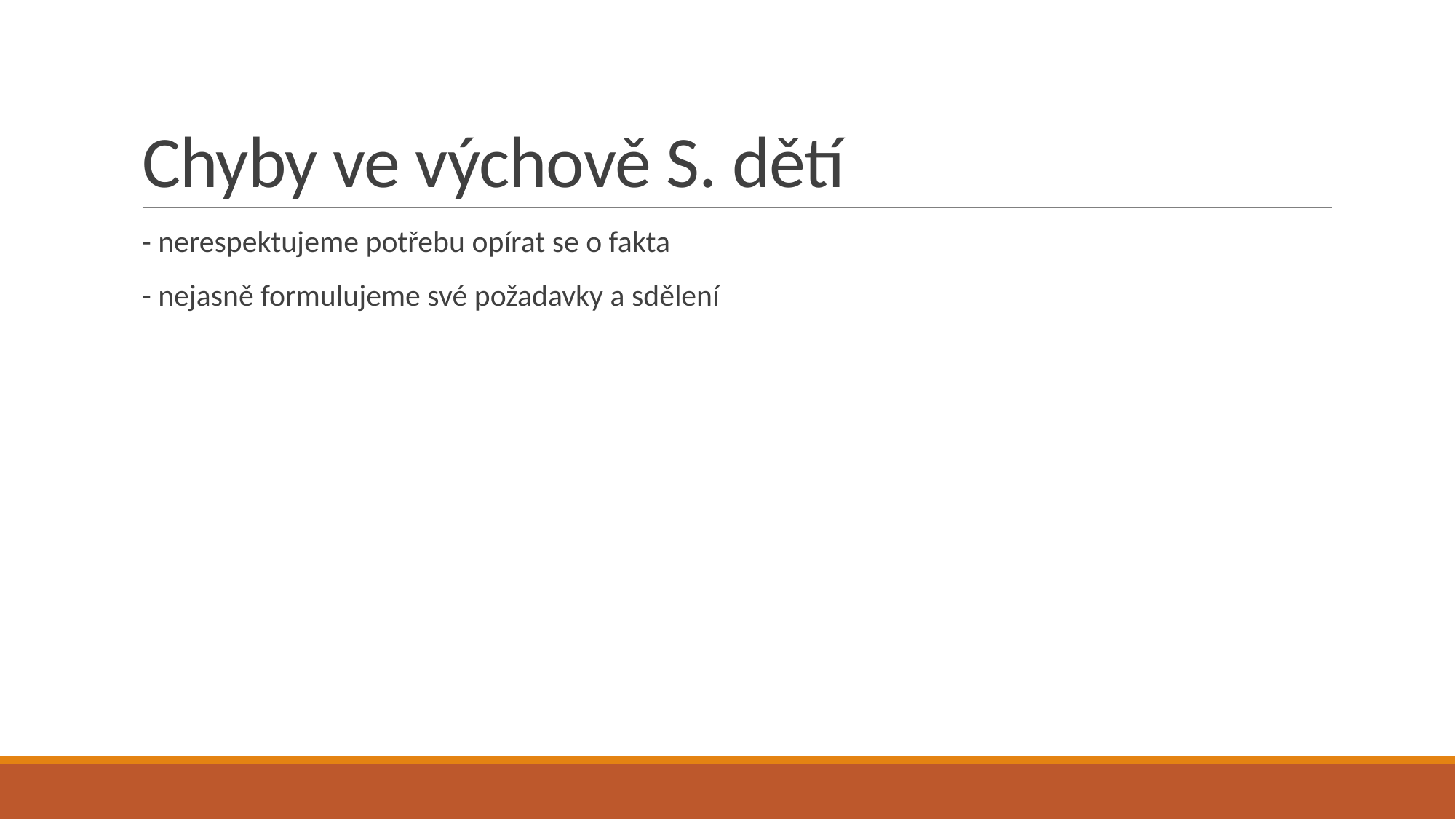

# Chyby ve výchově S. dětí
- nerespektujeme potřebu opírat se o fakta
- nejasně formulujeme své požadavky a sdělení